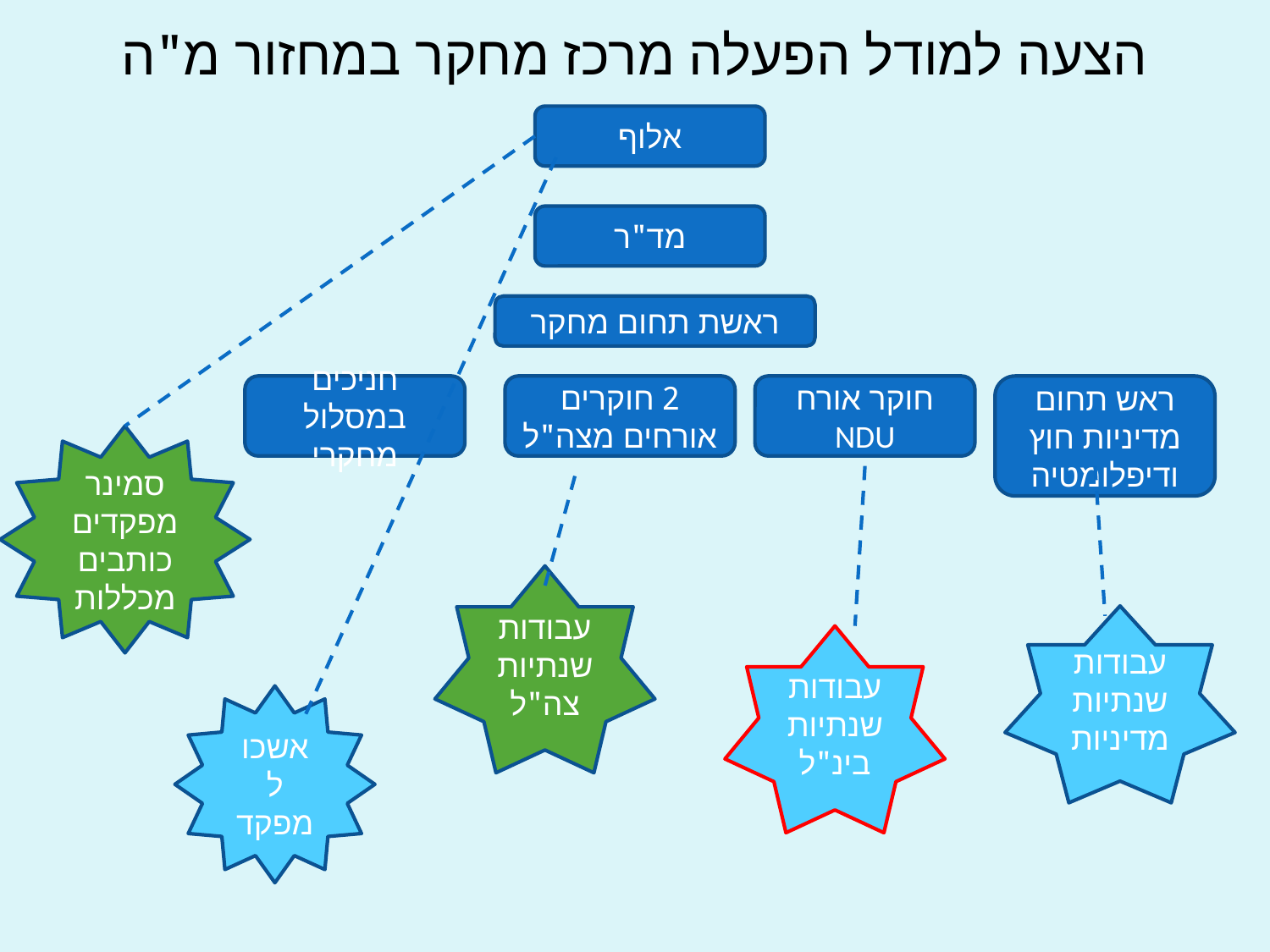

# הצעה למודל הפעלה מרכז מחקר במחזור מ"ה

אלוף
מד"ר
ראשת תחום מחקר
חניכים במסלול מחקרי
2 חוקרים אורחים מצה"ל
חוקר אורח NDU
ראש תחום מדיניות חוץ ודיפלומטיה
סמינר מפקדים כותבים מכללות
עבודות שנתיות צה"ל
עבודות שנתיות מדיניות
עבודות שנתיות בינ"ל
אשכול מפקד